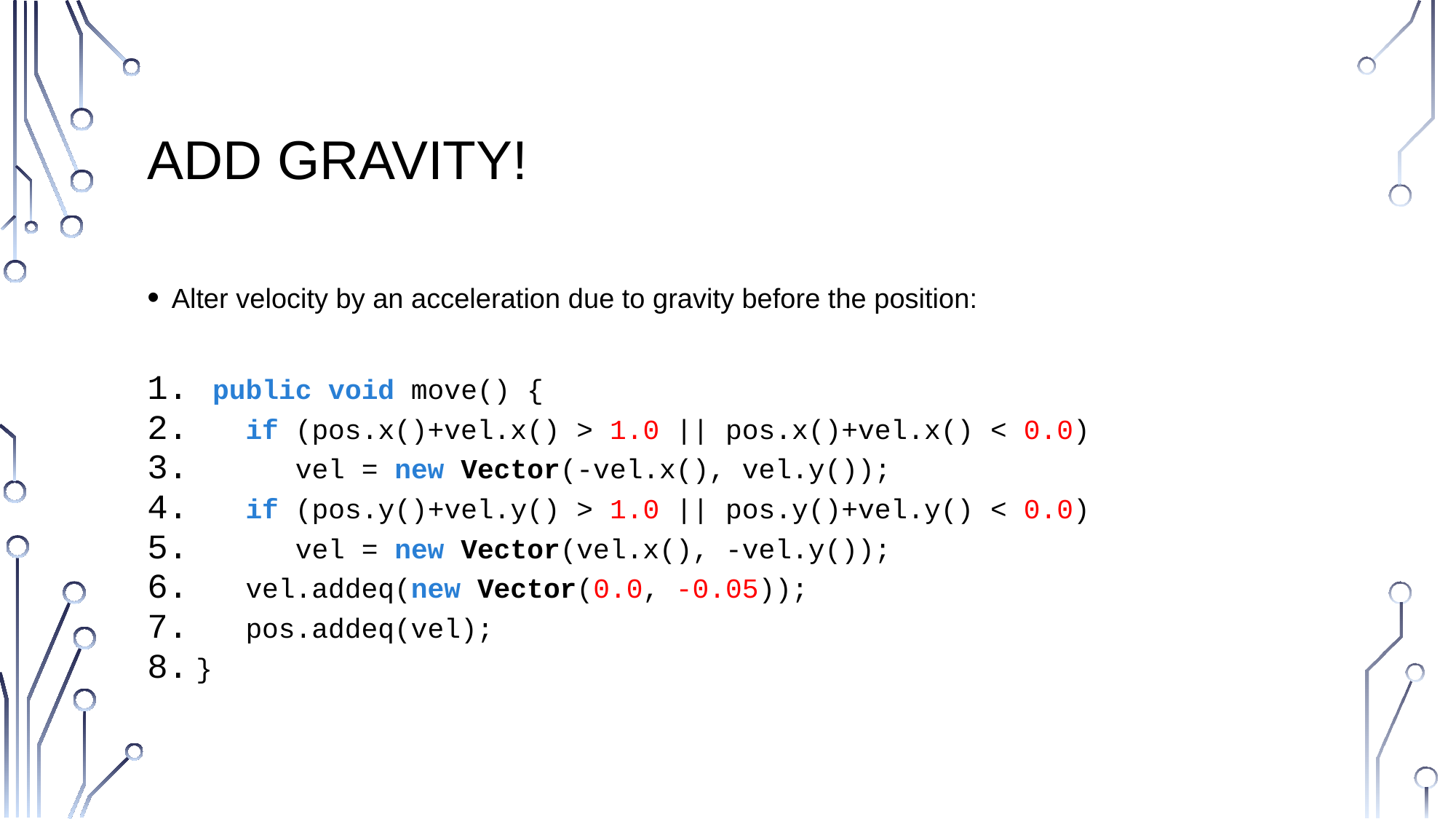

# Add Gravity!
Alter velocity by an acceleration due to gravity before the position:

 public void move() {
   if (pos.x()+vel.x() > 1.0 || pos.x()+vel.x() < 0.0)
      vel = new Vector(-vel.x(), vel.y());
   if (pos.y()+vel.y() > 1.0 || pos.y()+vel.y() < 0.0)
      vel = new Vector(vel.x(), -vel.y());
   vel.addeq(new Vector(0.0, -0.05));
   pos.addeq(vel);
}